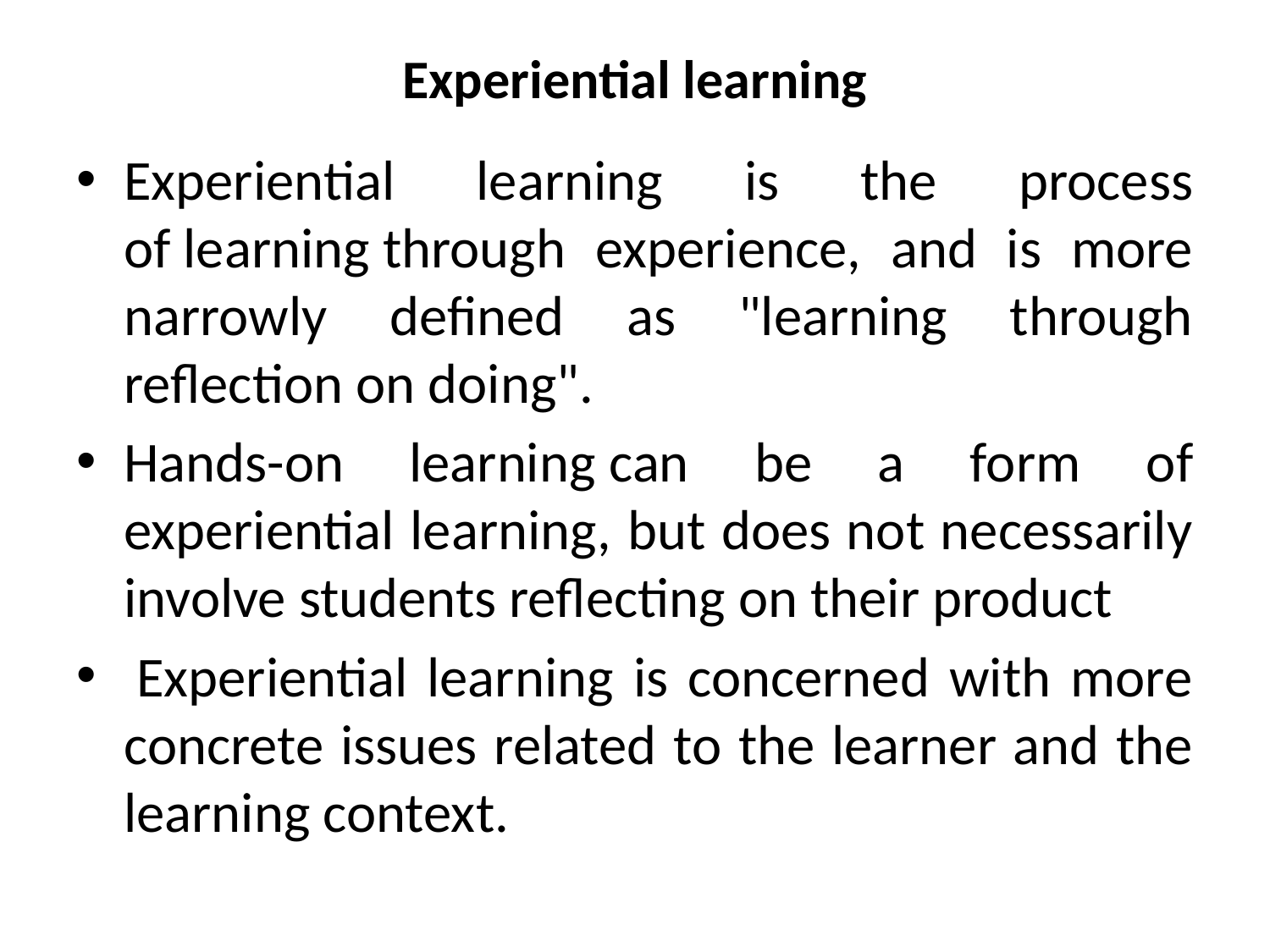

# Experiential learning
Experiential learning is the process of learning through experience, and is more narrowly defined as "learning through reflection on doing".
Hands-on learning can be a form of experiential learning, but does not necessarily involve students reflecting on their product
 Experiential learning is concerned with more concrete issues related to the learner and the learning context.